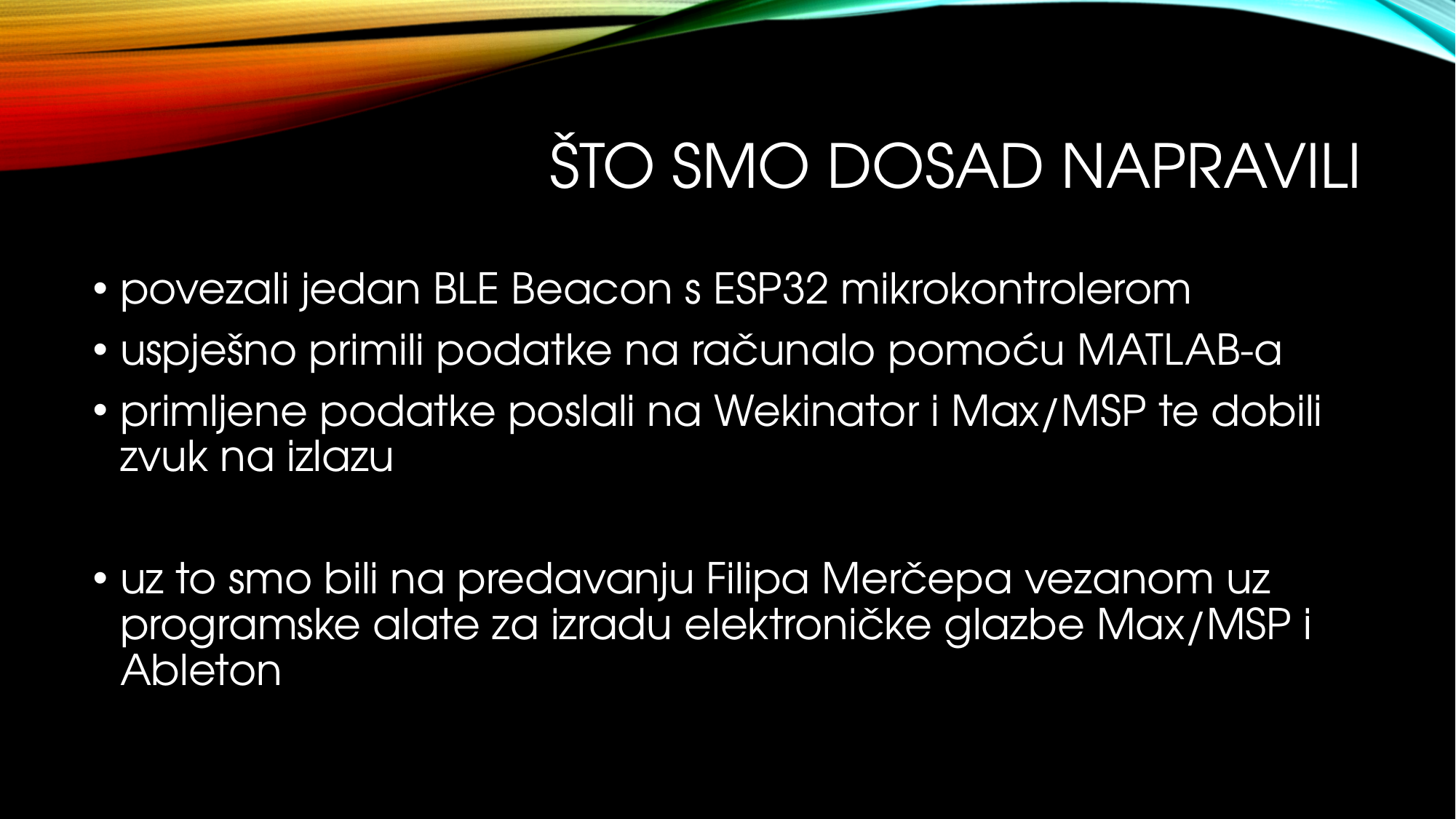

# Što smo dosad napravili
povezali jedan BLE Beacon s ESP32 mikrokontrolerom
uspješno primili podatke na računalo pomoću MATLAB-a
primljene podatke poslali na Wekinator i Max/MSP te dobili zvuk na izlazu

uz to smo bili na predavanju Filipa Merčepa vezanom uz programske alate za izradu elektroničke glazbe Max/MSP i Ableton